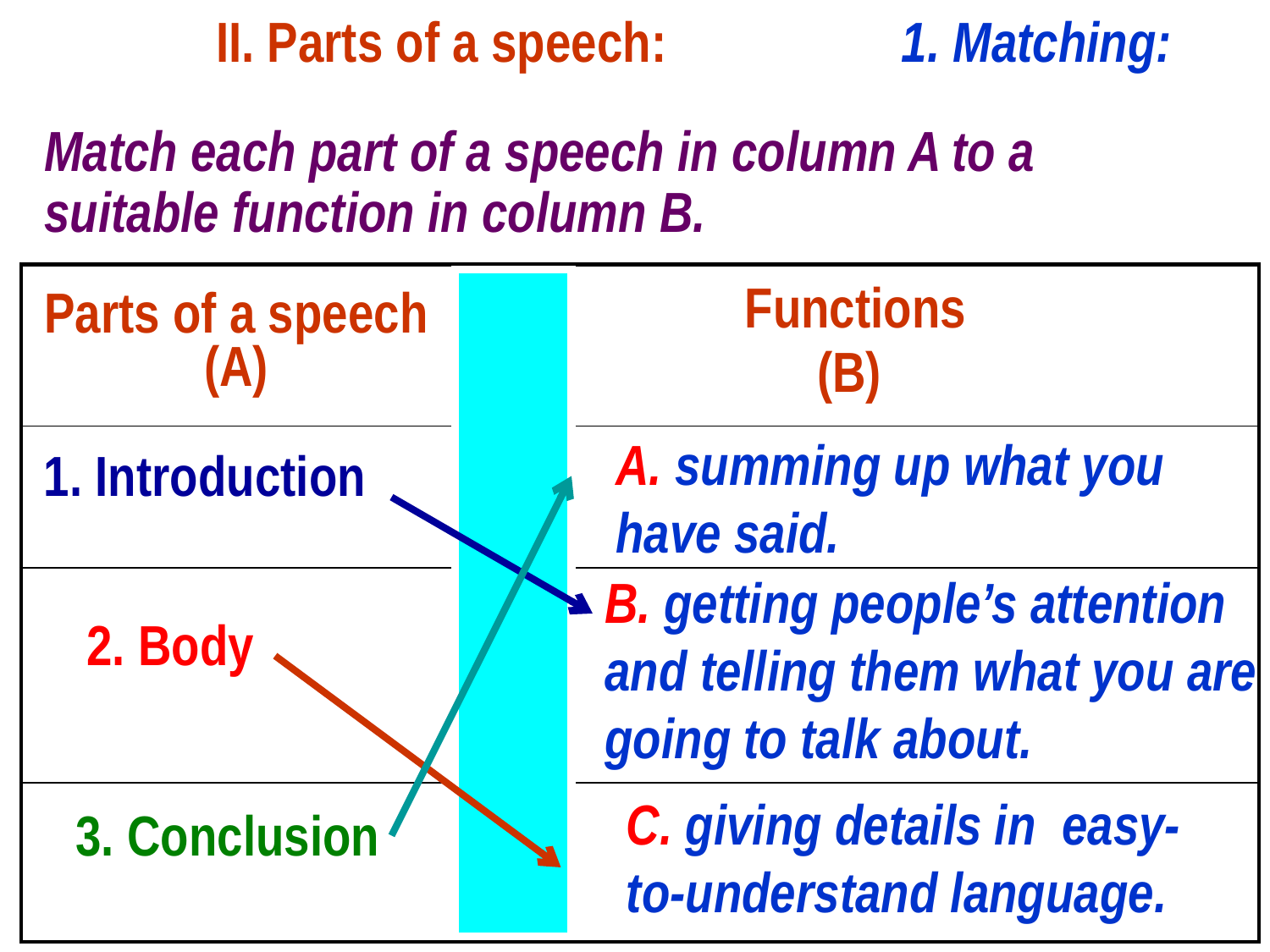

II. Parts of a speech:
1. Matching:
Match each part of a speech in column A to a suitable function in column B.
| Parts of a speech (A) | Functions (B) |
| --- | --- |
|  |  |
|  |  |
|  |  |

A. summing up what you have said.
1. Introduction

B. getting people’s attention and telling them what you are going to talk about.
2. Body

C. giving details in  easy-to-understand language.
3. Conclusion